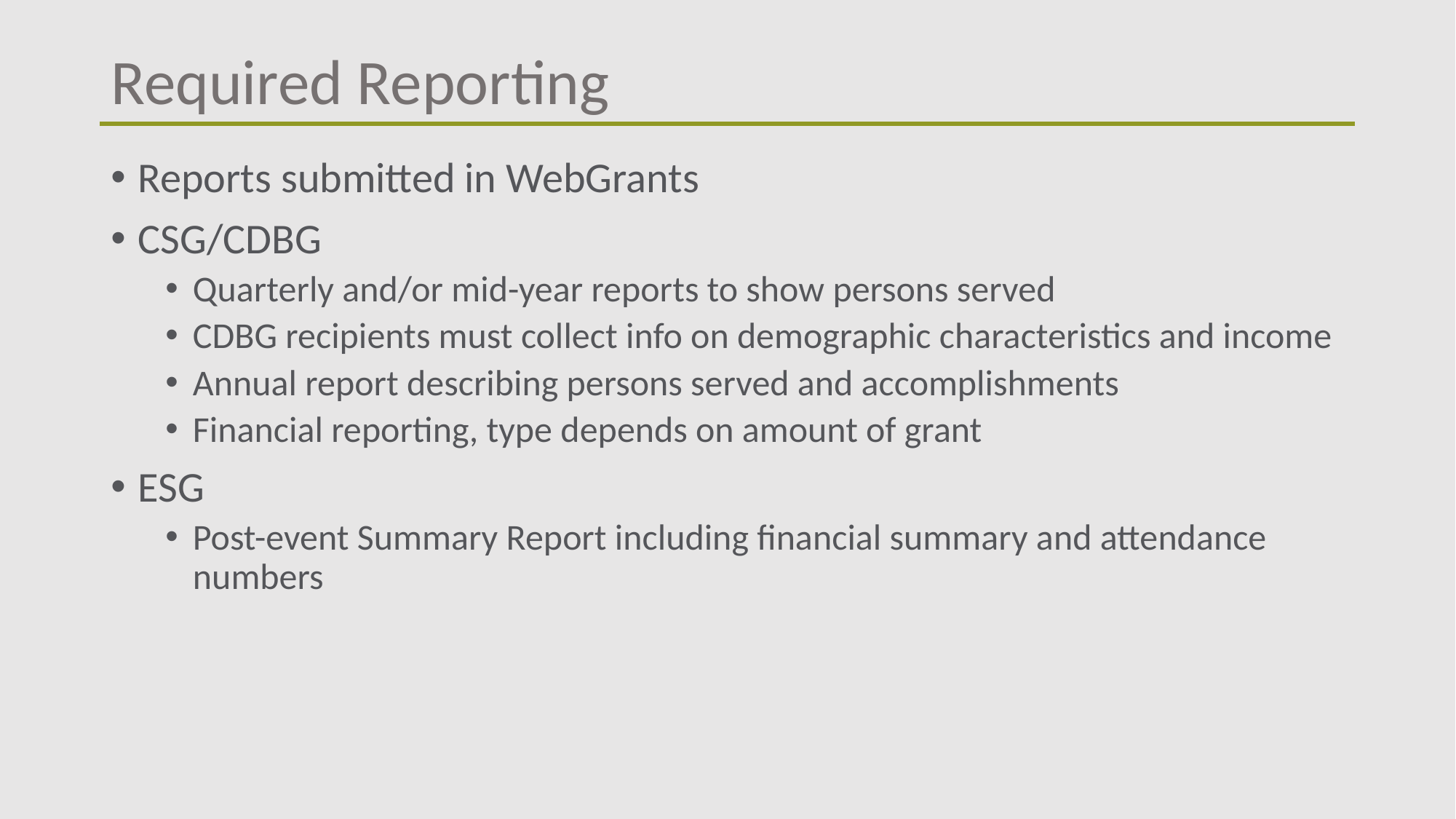

# Required Reporting
Reports submitted in WebGrants
CSG/CDBG
Quarterly and/or mid-year reports to show persons served
CDBG recipients must collect info on demographic characteristics and income
Annual report describing persons served and accomplishments
Financial reporting, type depends on amount of grant
ESG
Post-event Summary Report including financial summary and attendance numbers